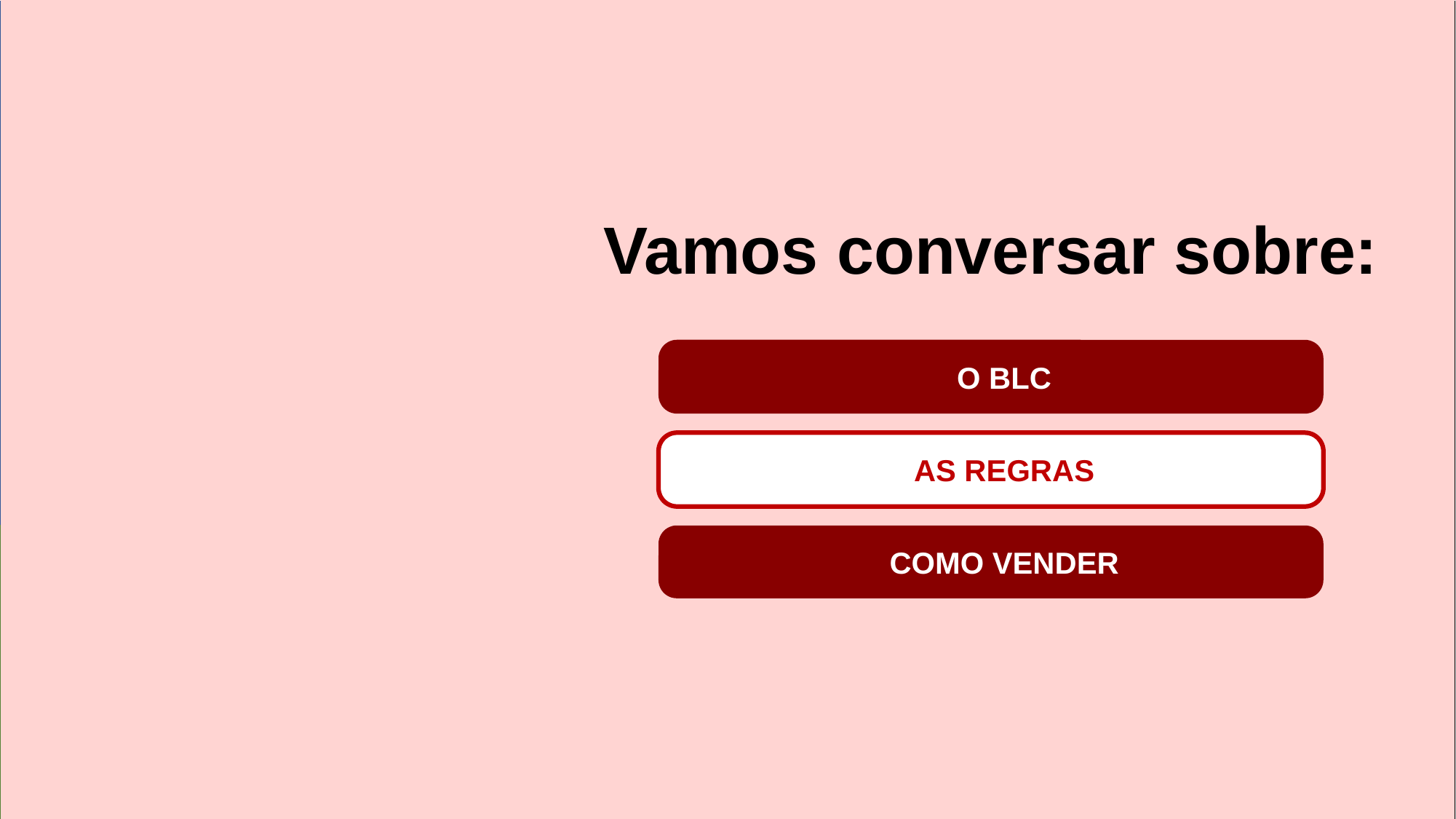

Vamos conversar sobre:
O BLC
AS REGRAS
COMO VENDER